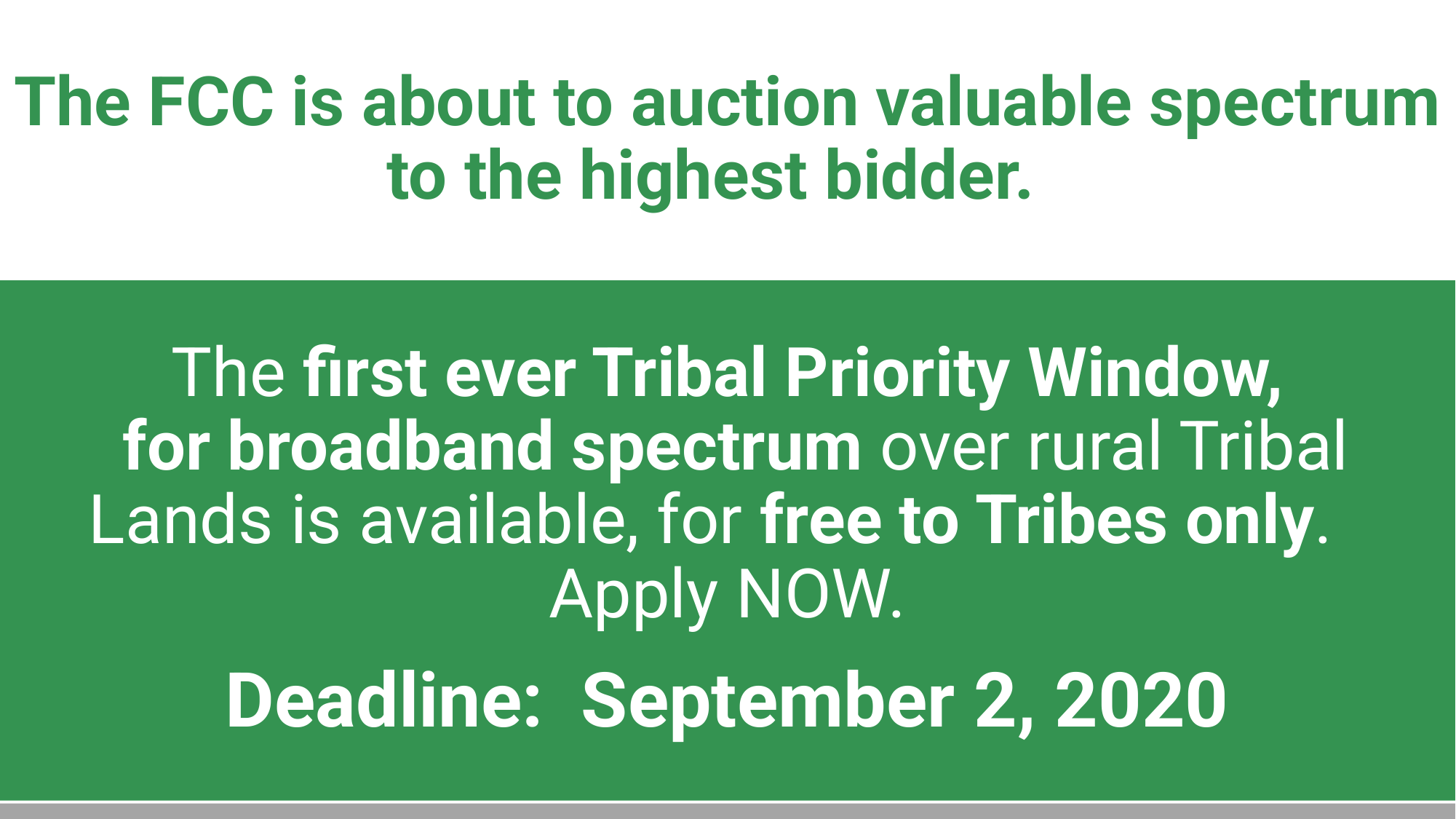

The FCC is about to auction valuable spectrum to the highest bidder.
The first ever Tribal Priority Window,
 for broadband spectrum over rural Tribal Lands is available, for free to Tribes only.
Apply NOW.

Deadline:  September 2, 2020